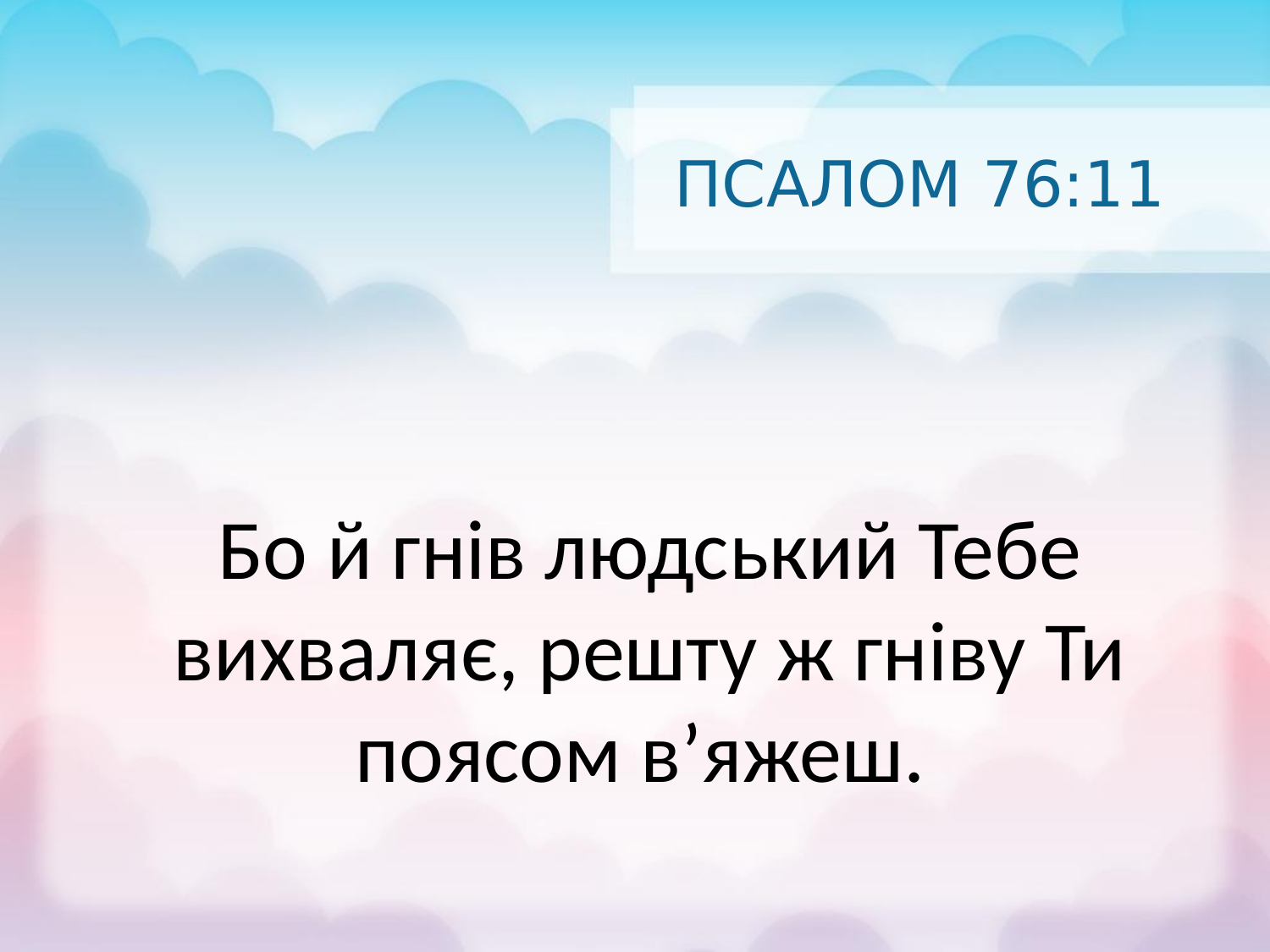

# ПСАЛОМ 76:11

Бо й гнів людський Тебе вихваляє, решту ж гніву Ти поясом в’яжеш.